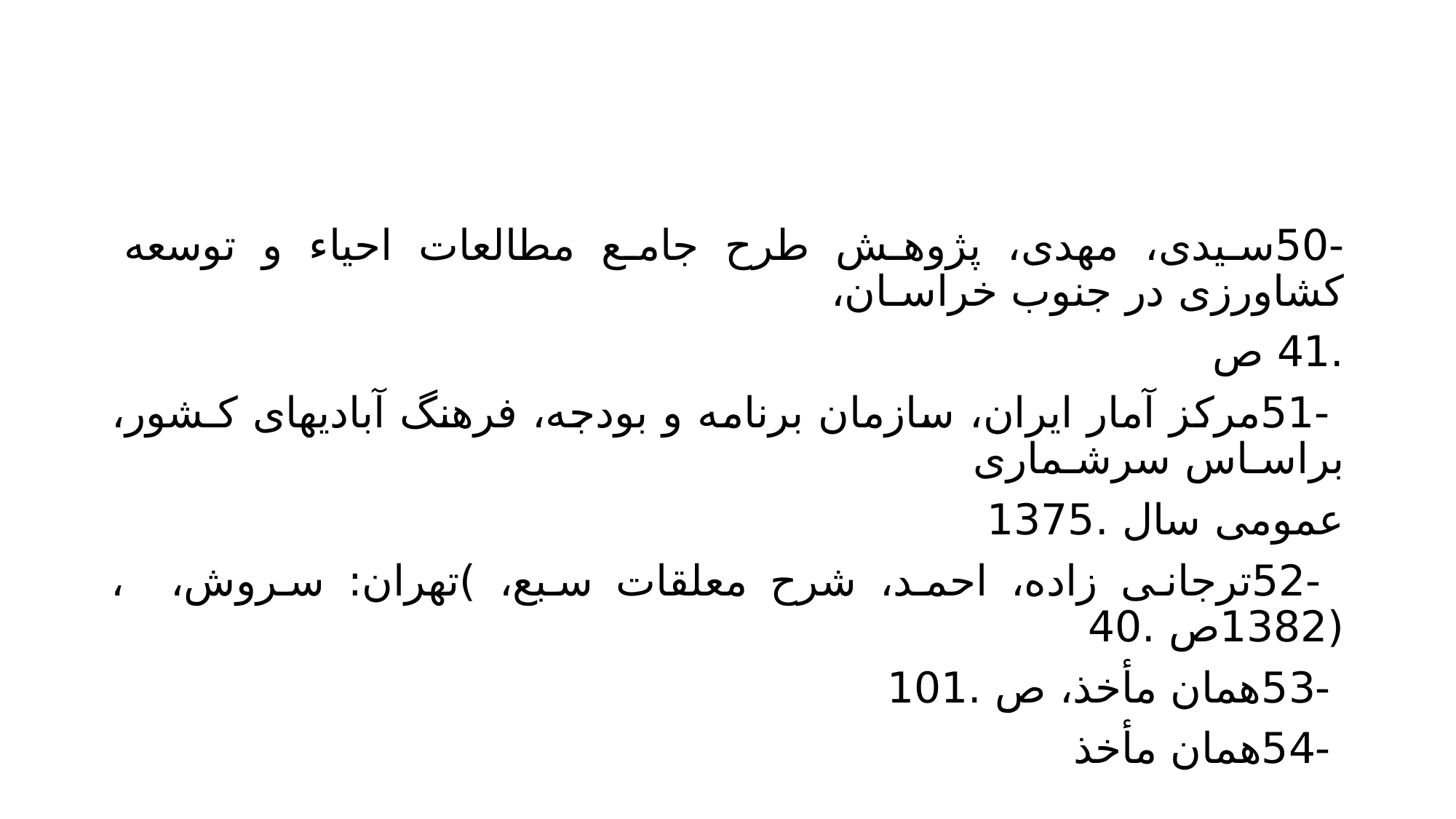

#
-50سیدی، مهدی، پژوهش طرح جامع مطالعات احیاء و توسعه کشاورزی در جنوب خراسـان،
.41 ص
 -51مرکز آمار ایران، سازمان برنامه و بودجه، فرهنگ آبادیهای کـشور، براسـاس سرشـماری
عمومی سال .1375
 -52ترجانی زاده، احمد، شرح معلقات سبع، )تهران: سروش،  ،(1382ص .40
 -53همان مأخذ، ص .101
 -54همان مأخذ